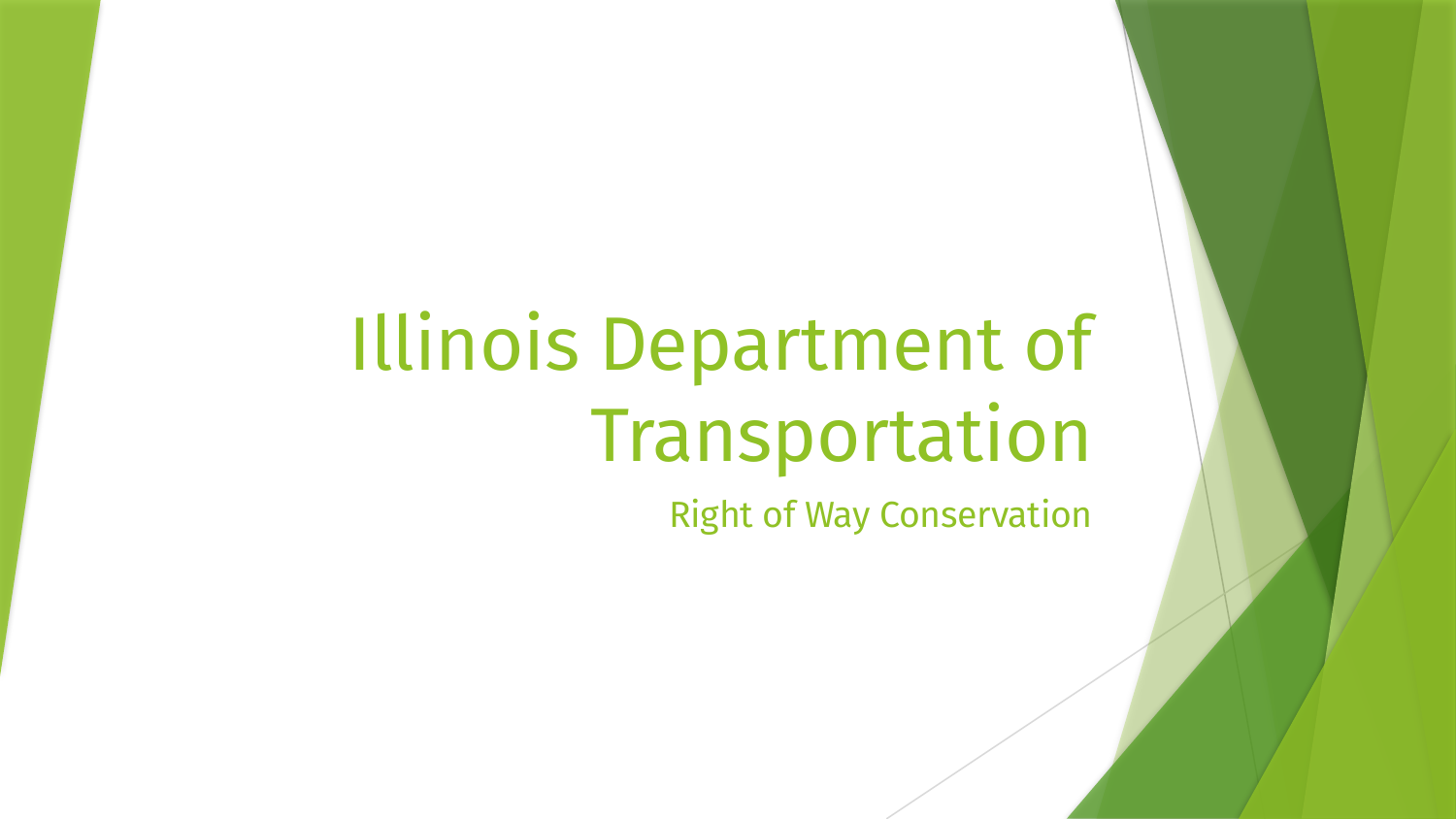

# Illinois Department of Transportation
Right of Way Conservation